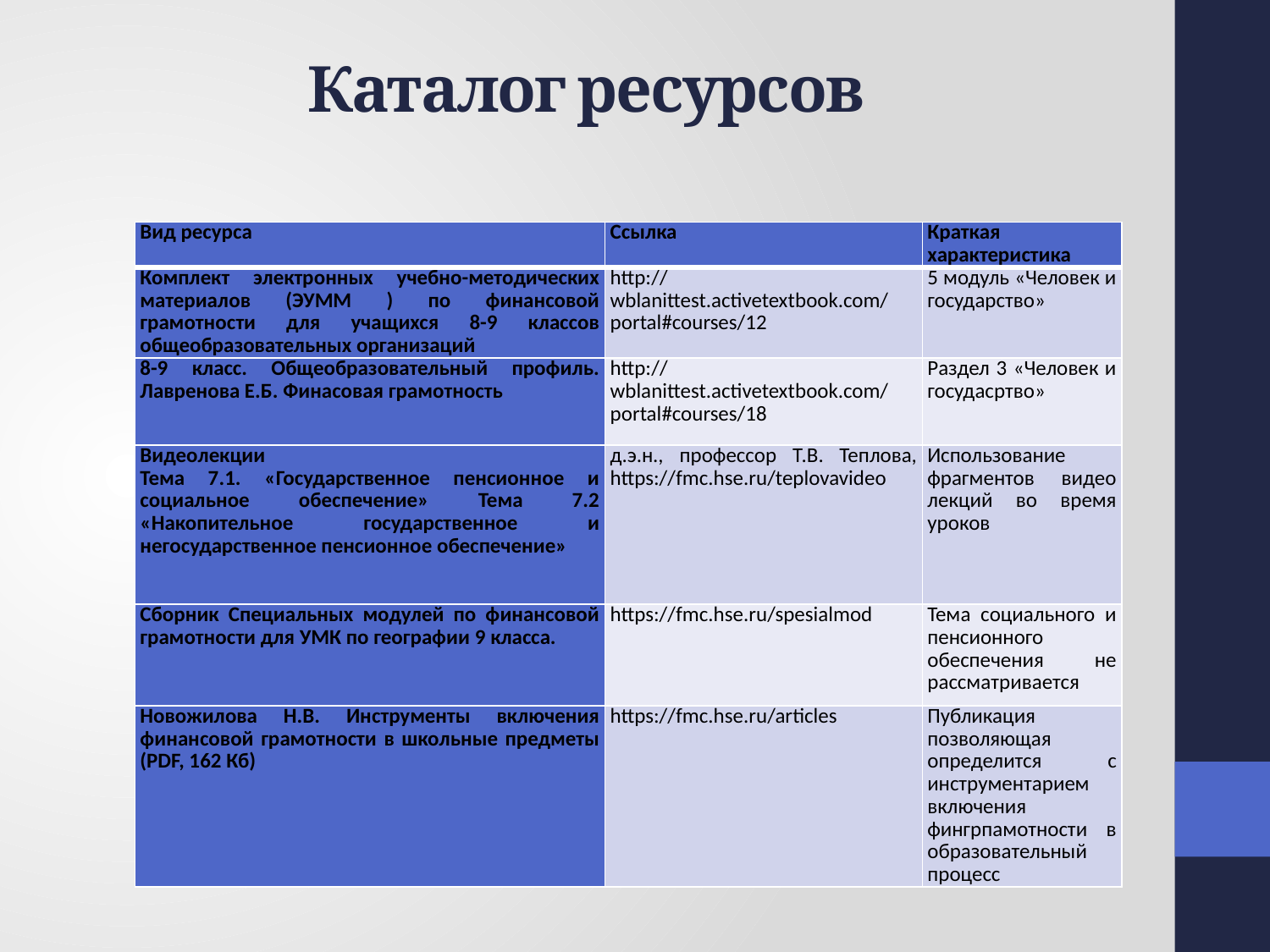

# Каталог ресурсов
| Вид ресурса | Ссылка | Краткая характеристика |
| --- | --- | --- |
| Комплект электронных учебно-методических материалов (ЭУММ ) по финансовой грамотности для учащихся 8-9 классов общеобразовательных организаций | http://wblanittest.activetextbook.com/portal#courses/12 | 5 модуль «Человек и государство» |
| 8-9 класс. Общеобразовательный профиль. Лавренова Е.Б. Финасовая грамотность | http://wblanittest.activetextbook.com/portal#courses/18 | Раздел 3 «Человек и госудасртво» |
| Видеолекции Тема 7.1. «Государственное пенсионное и социальное обеспечение» Тема 7.2 «Накопительное государственное и негосударственное пенсионное обеспечение» | д.э.н., профессор Т.В. Теплова, https://fmc.hse.ru/teplovavideo | Использование фрагментов видео лекций во время уроков |
| Сборник Специальных модулей по финансовой грамотности для УМК по географии 9 класса. | https://fmc.hse.ru/spesialmod | Тема социального и пенсионного обеспечения не рассматривается |
| Новожилова Н.В. Инструменты включения финансовой грамотности в школьные предметы (PDF, 162 Кб) | https://fmc.hse.ru/articles | Публикация позволяющая определится с инструментарием включения фингрпамотности в образовательный процесс |